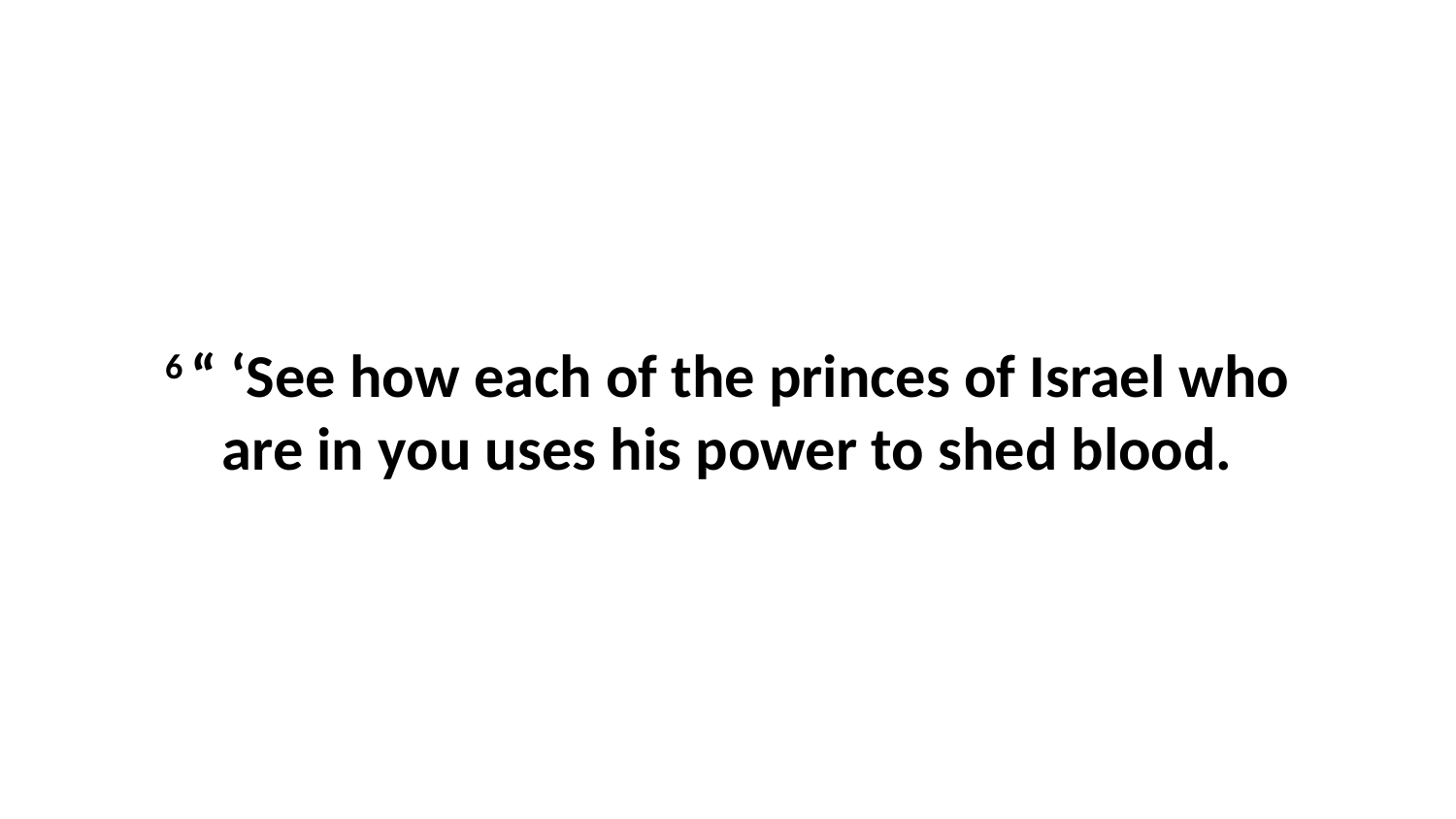

6 “ ‘See how each of the princes of Israel who are in you uses his power to shed blood.